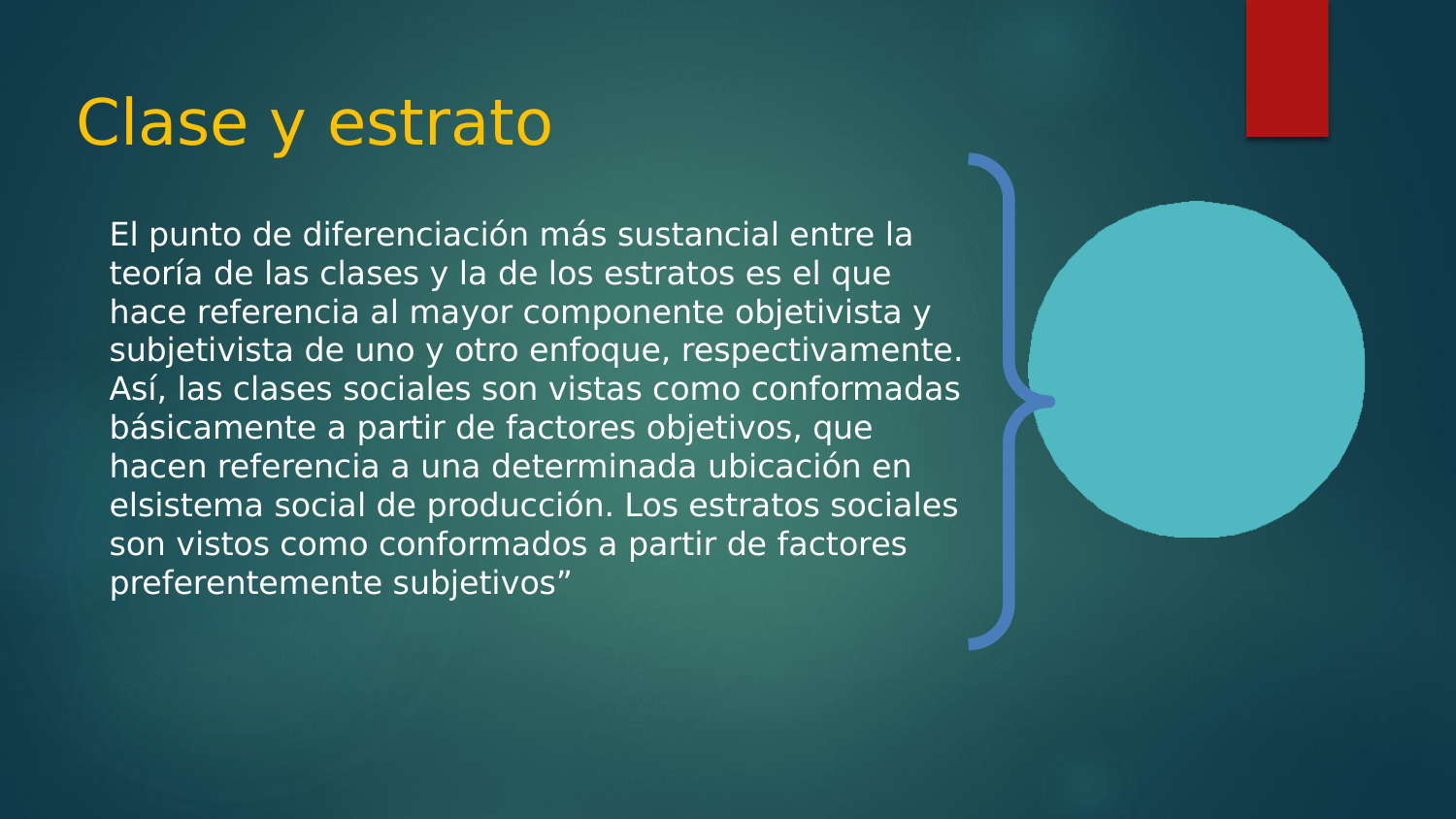

# Clase y estrato

El punto de diferenciación más sustancial entre la teoría de las clases y la de los estratos es el que hace referencia al mayor componente objetivista y subjetivista de uno y otro enfoque, respectivamente. Así, las clases sociales son vistas como conformadas básicamente a partir de factores objetivos, que hacen referencia a una determinada ubicación en elsistema social de producción. Los estratos sociales son vistos como conformados a partir de factores preferentemente subjetivos”